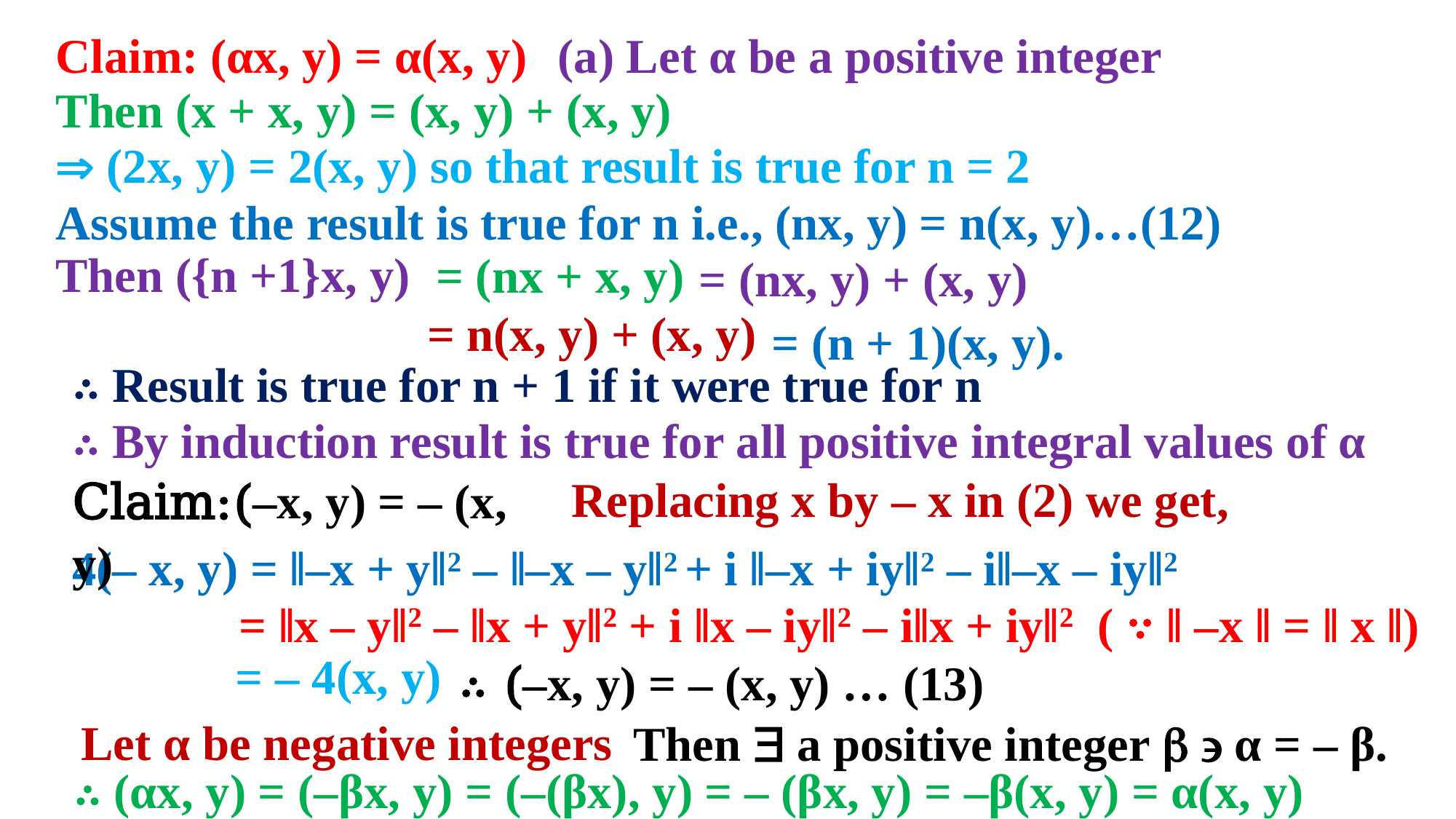

Claim: (αx, y) = α(x, y)
(a) Let α be a positive integer
Then (x + x, y) = (x, y) + (x, y)
⇒ (2x, y) = 2(x, y) so that result is true for n = 2
Assume the result is true for n i.e., (nx, y) = n(x, y)…(12)
Then ({n +1}x, y)
= (nx + x, y)
= (nx, y) + (x, y)
= n(x, y) + (x, y)
= (n + 1)(x, y).
∴ Result is true for n + 1 if it were true for n
∴ By induction result is true for all positive integral values of α
Claim:(–x, y) = – (x, y)
Replacing x by – x in (2) we get,
4(– x, y) = ‖–x + y‖2 – ‖–x – y‖2 + i ‖–x + iy‖2 – i‖–x – iy‖2
= ‖x – y‖2 – ‖x + y‖2 + i ‖x – iy‖2 – i‖x + iy‖2  ( ∵ ‖ –x ‖ = ‖ x ‖)
= – 4(x, y)
∴ (–x, y) = – (x, y) … (13)
Let α be negative integers
Then ∃ a positive integer β ∋ α = – β.
∴ (αx, y) = (–βx, y) = (–(βx), y) = – (βx, y) = –β(x, y) = α(x, y)